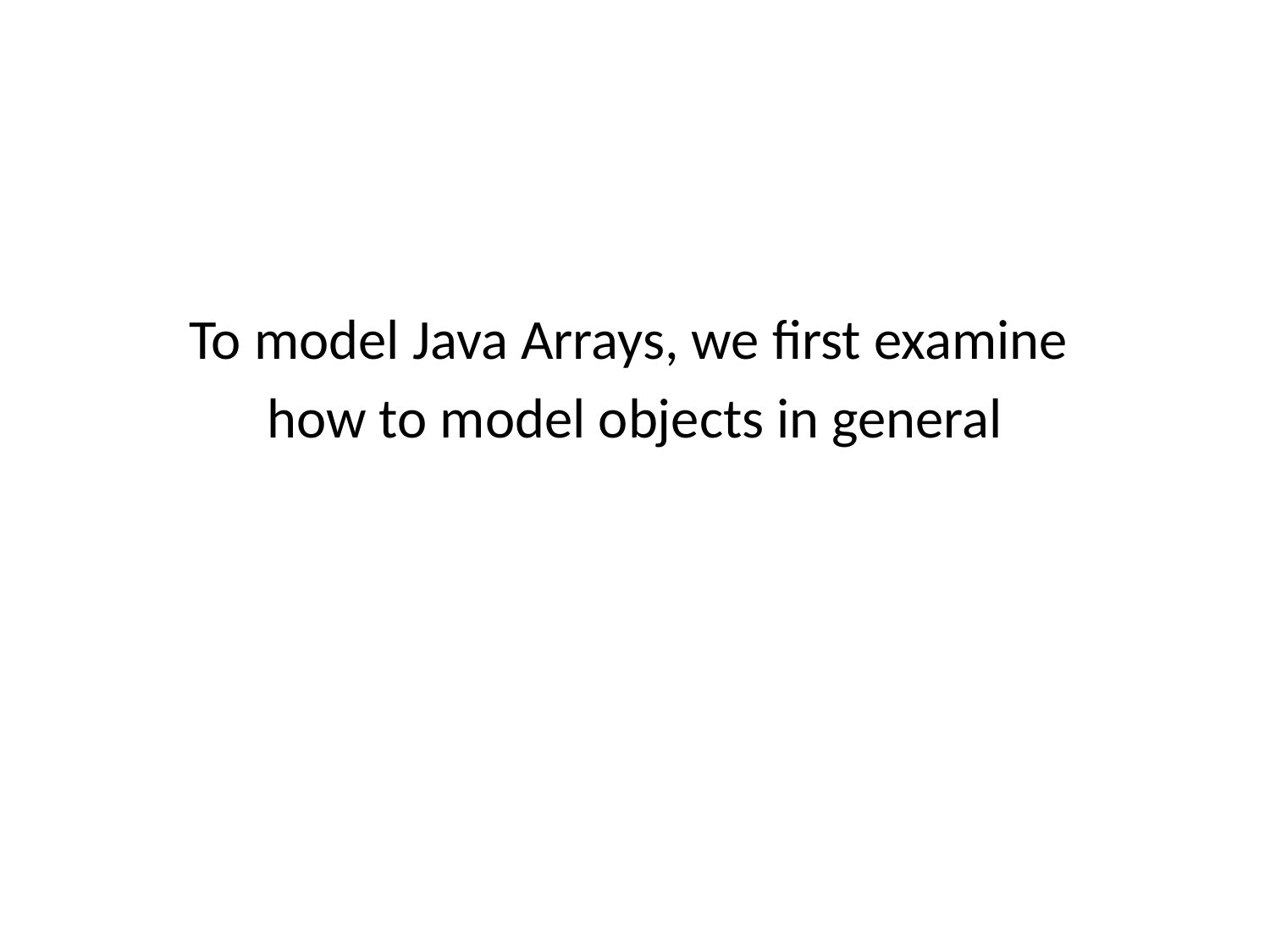

To model Java Arrays, we first examine
how to model objects in general